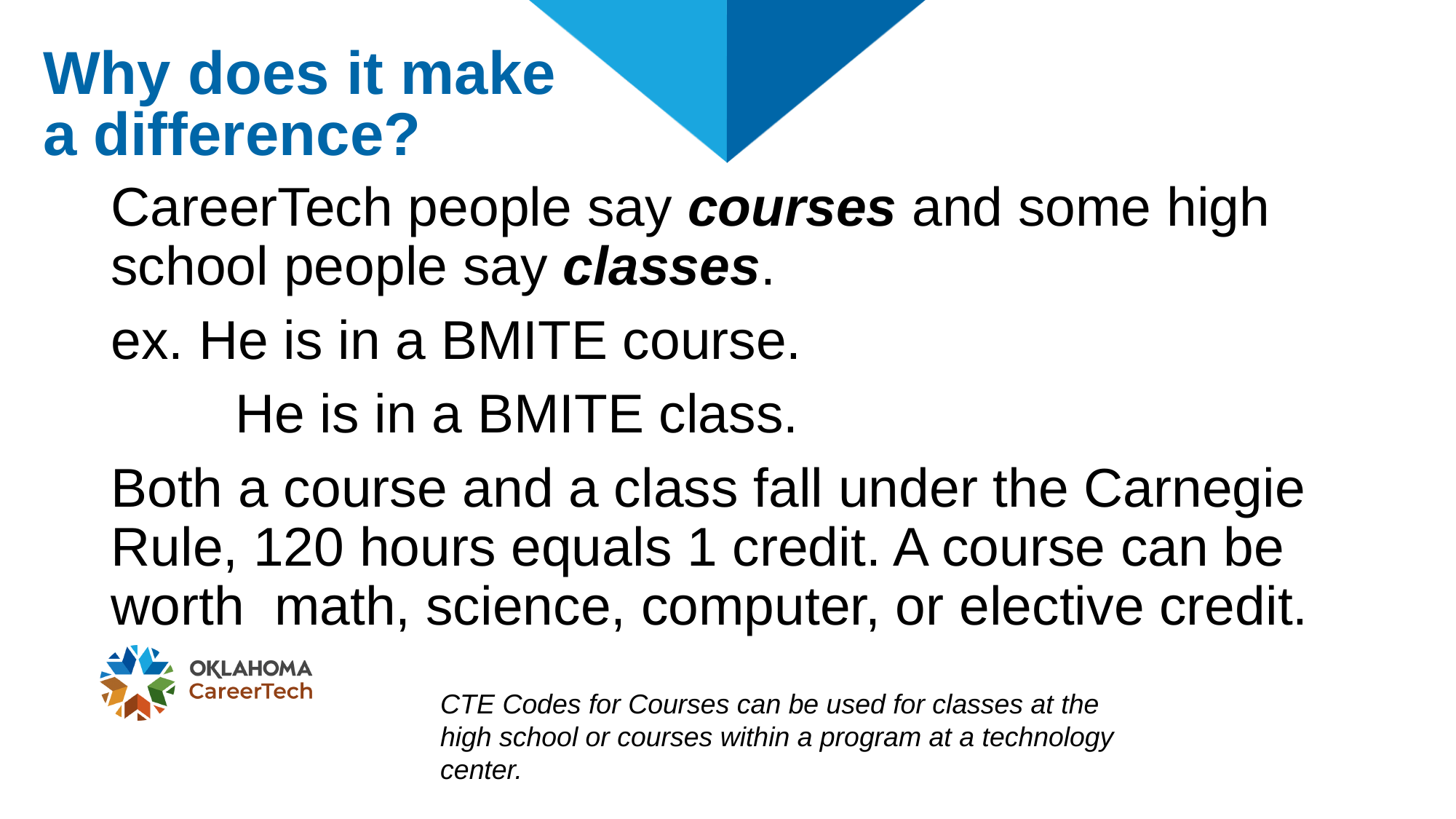

# Why does it make a difference?
CareerTech people say courses and some high school people say classes.
ex. He is in a BMITE course.
	 He is in a BMITE class.
Both a course and a class fall under the Carnegie Rule, 120 hours equals 1 credit. A course can be worth  math, science, computer, or elective credit.

CTE Codes for Courses can be used for classes at the high school or courses within a program at a technology center.